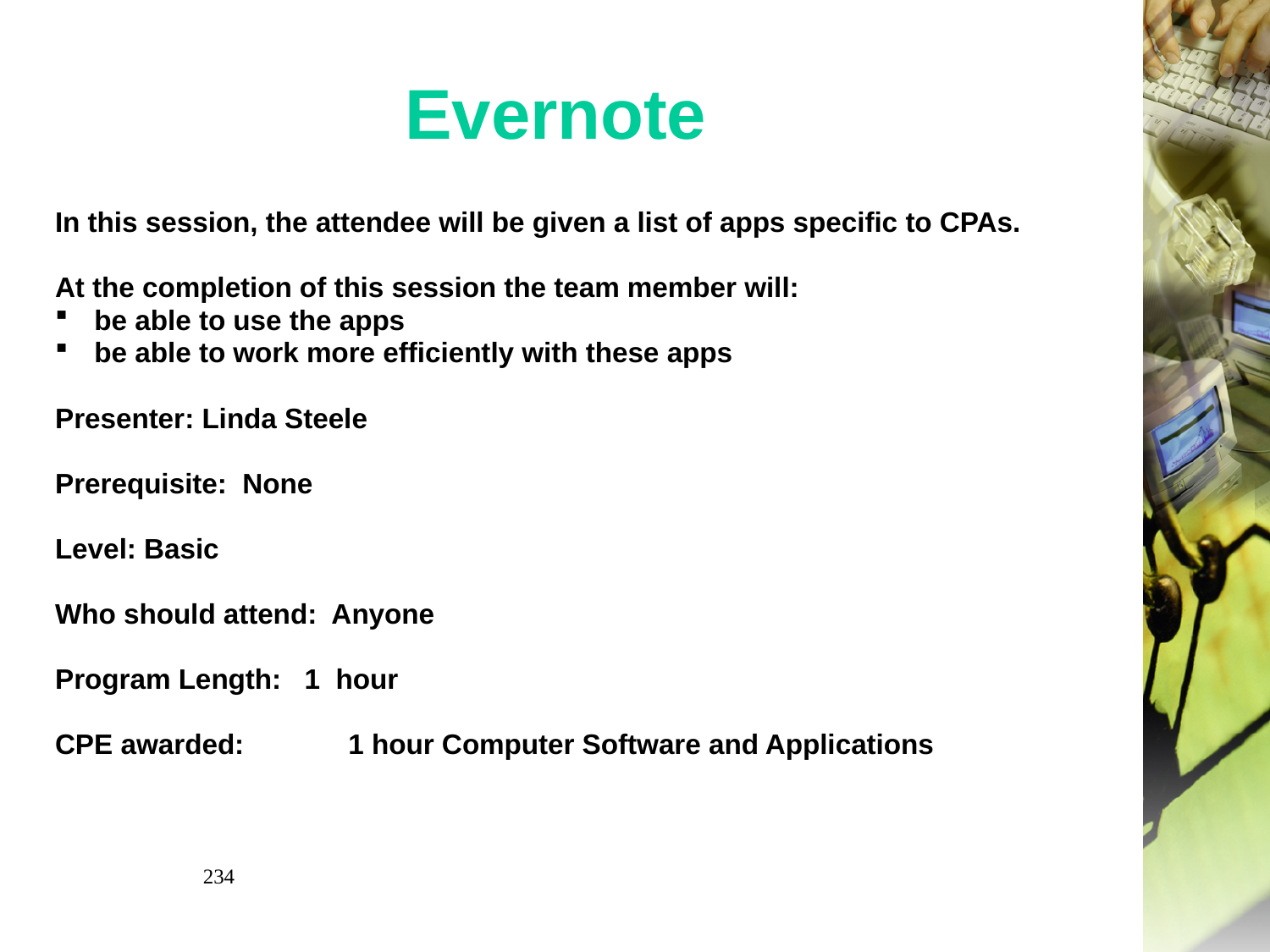

# Evernote

In this session, the attendee will be given a list of apps specific to CPAs.

At the completion of this session the team member will:
be able to use the apps
be able to work more efficiently with these apps

Presenter: Linda Steele

Prerequisite:  None

Level: Basic

Who should attend:  Anyone

Program Length:   1  hour

CPE awarded:	1 hour Computer Software and Applications
234